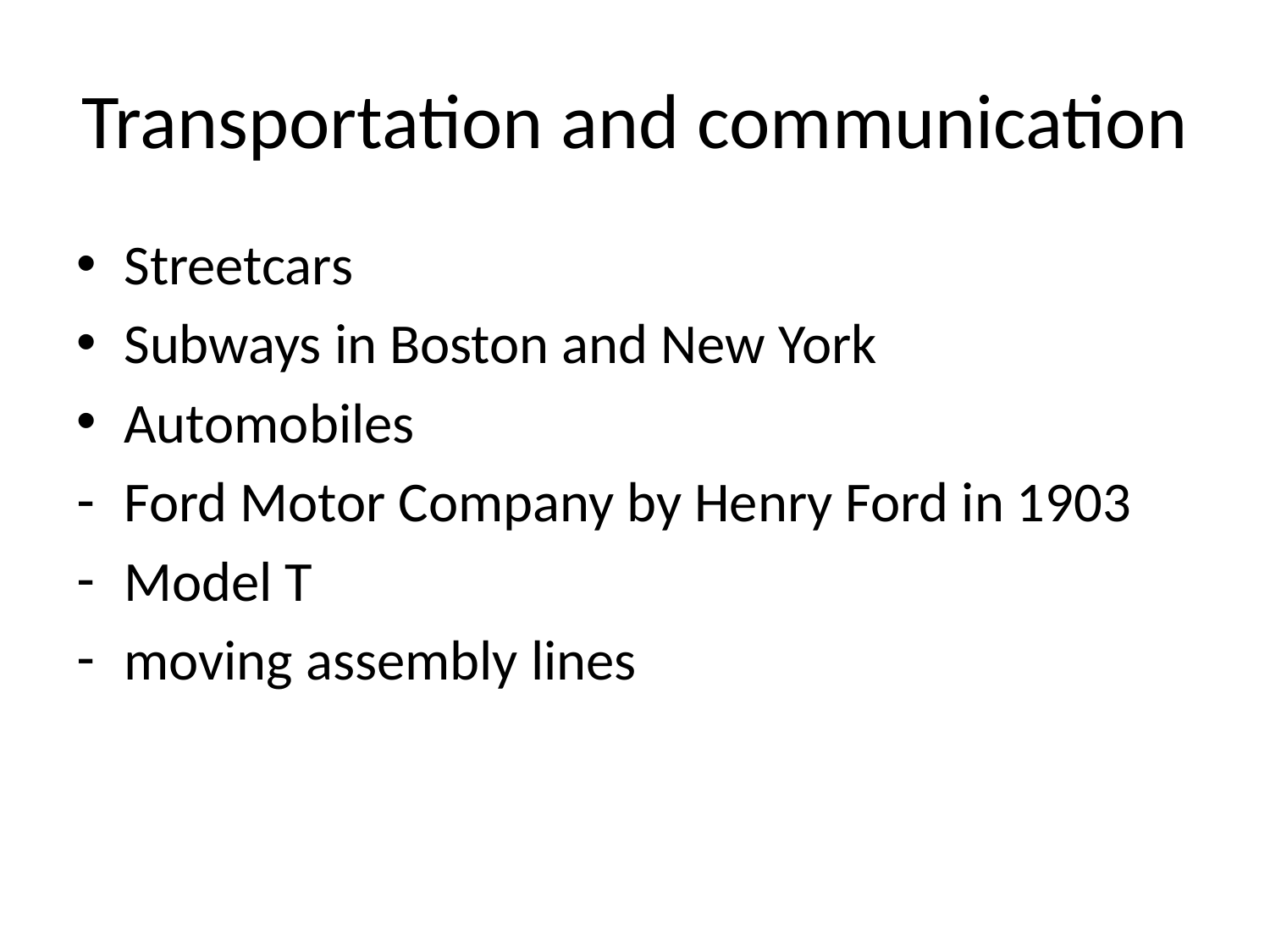

# Transportation and communication
Streetcars
Subways in Boston and New York
Automobiles
Ford Motor Company by Henry Ford in 1903
Model T
moving assembly lines